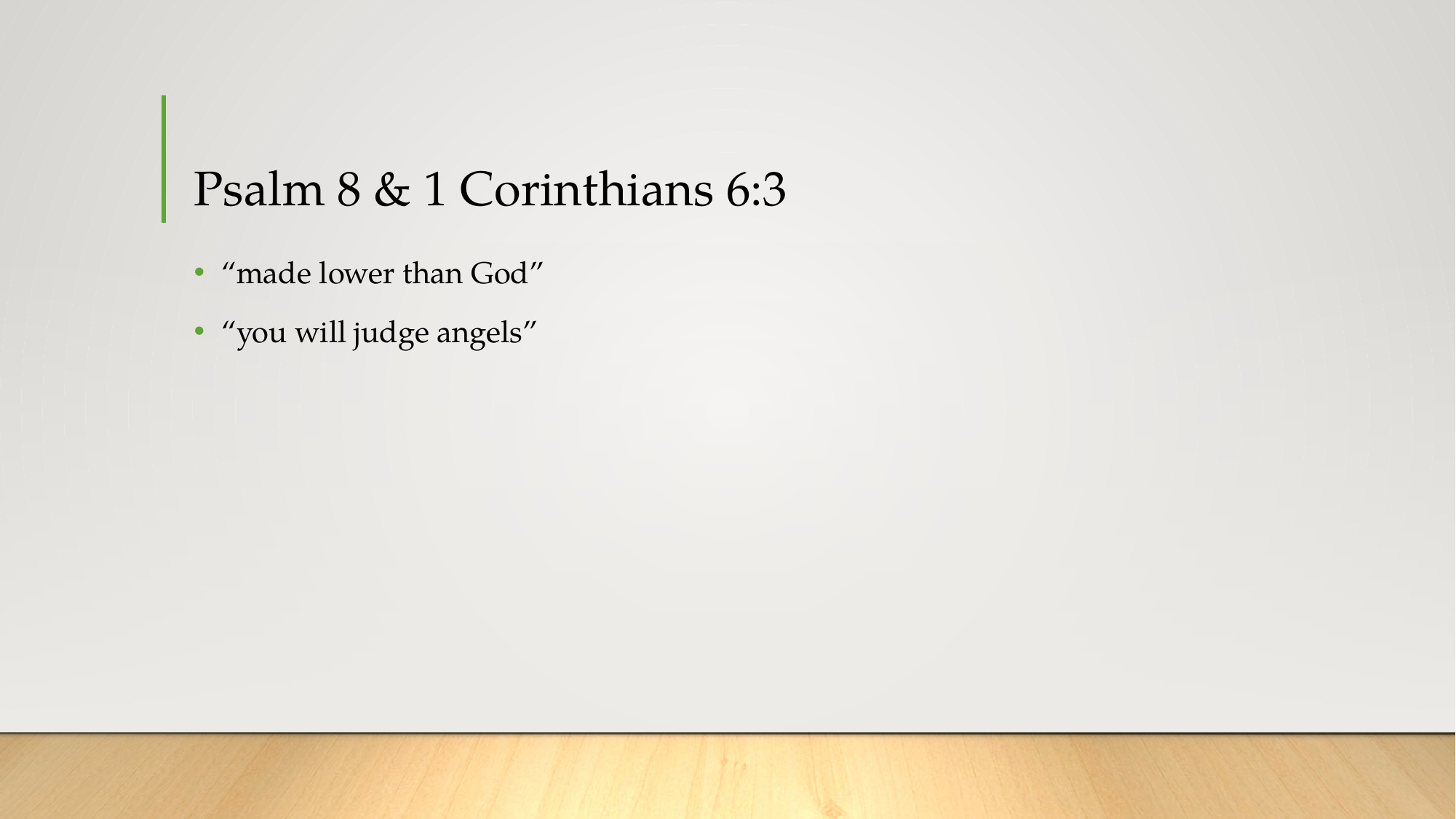

# Psalm 8 & 1 Corinthians 6:3
“made lower than God”
“you will judge angels”